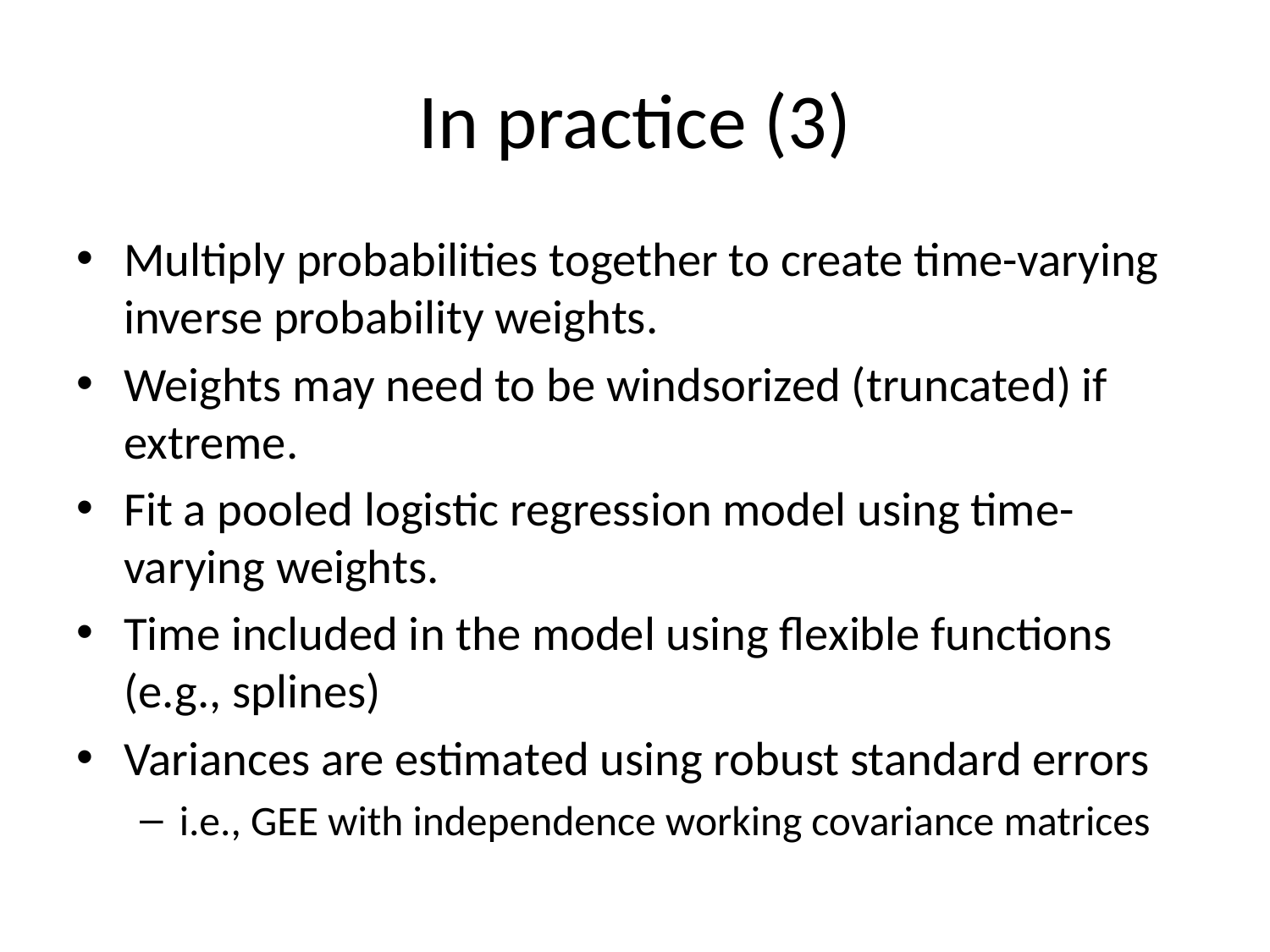

# In practice (3)
Multiply probabilities together to create time-varying inverse probability weights.
Weights may need to be windsorized (truncated) if extreme.
Fit a pooled logistic regression model using time-varying weights.
Time included in the model using flexible functions (e.g., splines)
Variances are estimated using robust standard errors
i.e., GEE with independence working covariance matrices